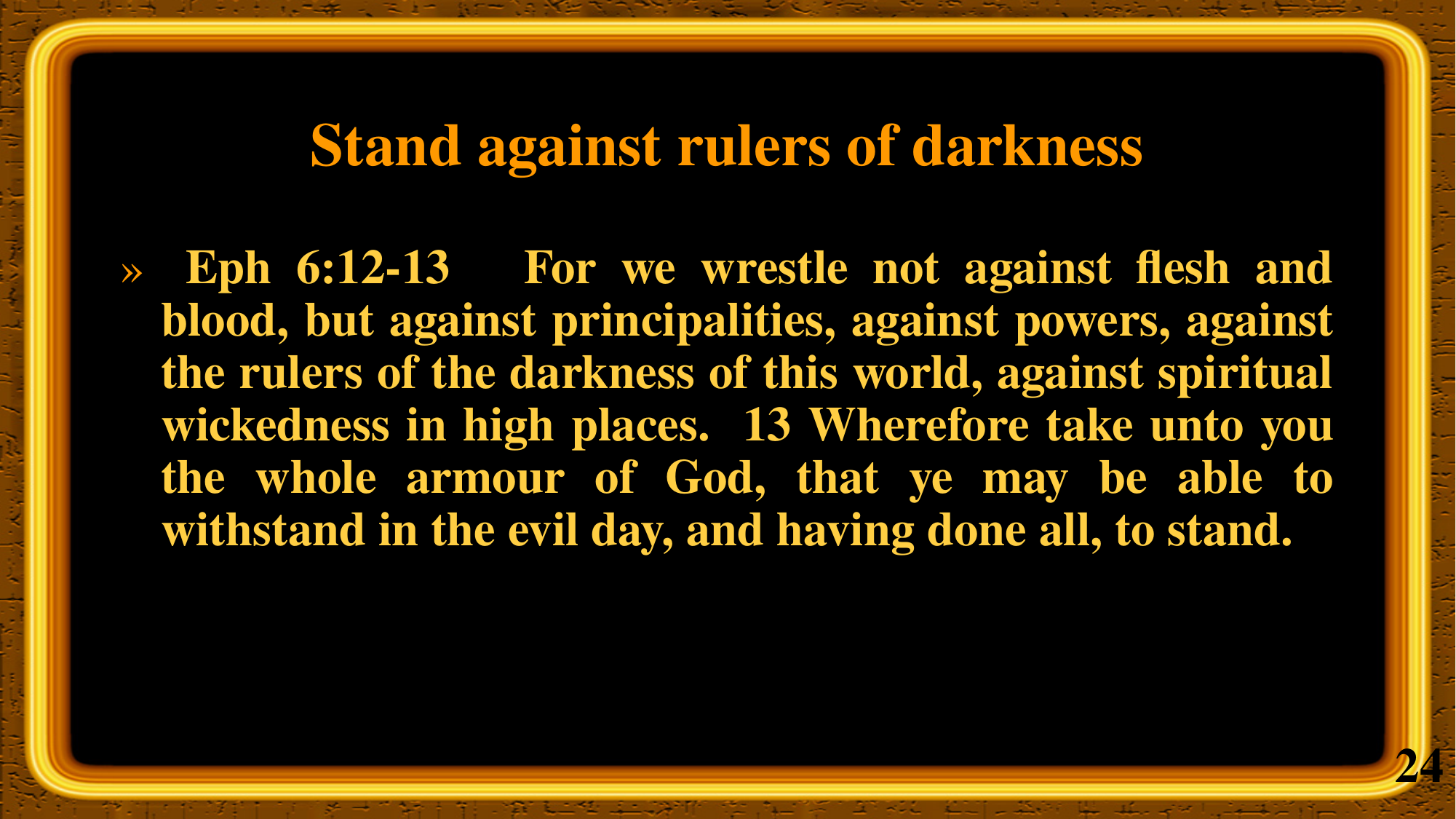

# Stand against rulers of darkness
 Eph 6:12-13   For we wrestle not against flesh and blood, but against principalities, against powers, against the rulers of the darkness of this world, against spiritual wickedness in high places.  13 Wherefore take unto you the whole armour of God, that ye may be able to withstand in the evil day, and having done all, to stand.

24